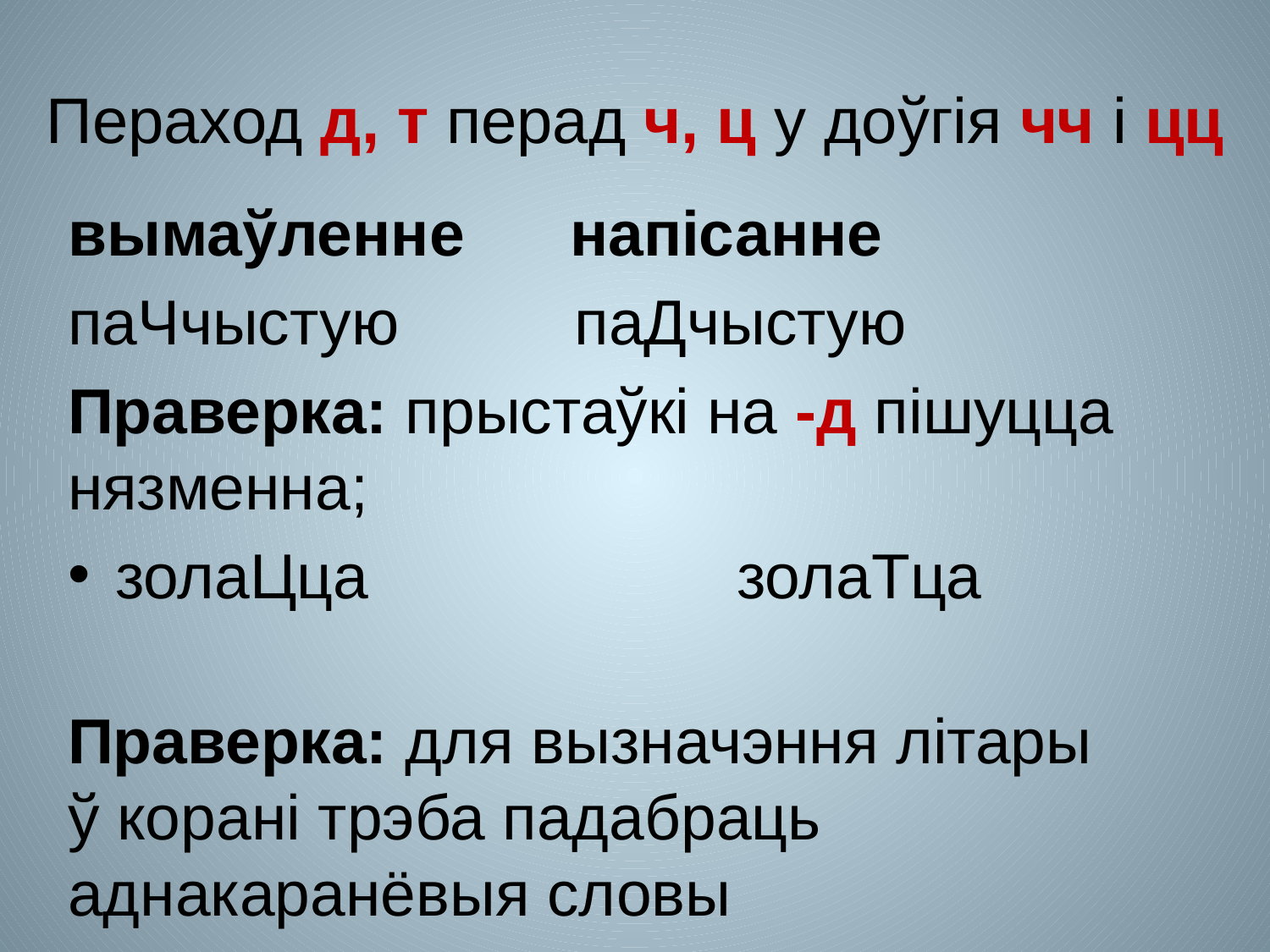

# Пераход д, т перад ч, ц у доўгія чч і цц
вымаўленне      напісанне
паЧчыстую          паДчыстую
Праверка: прыстаўкі на -д пішуцца нязменна;
золаЦца                     золаТца
Праверка: для вызначэння літары
ў корані трэба падабраць
аднакаранёвыя словы